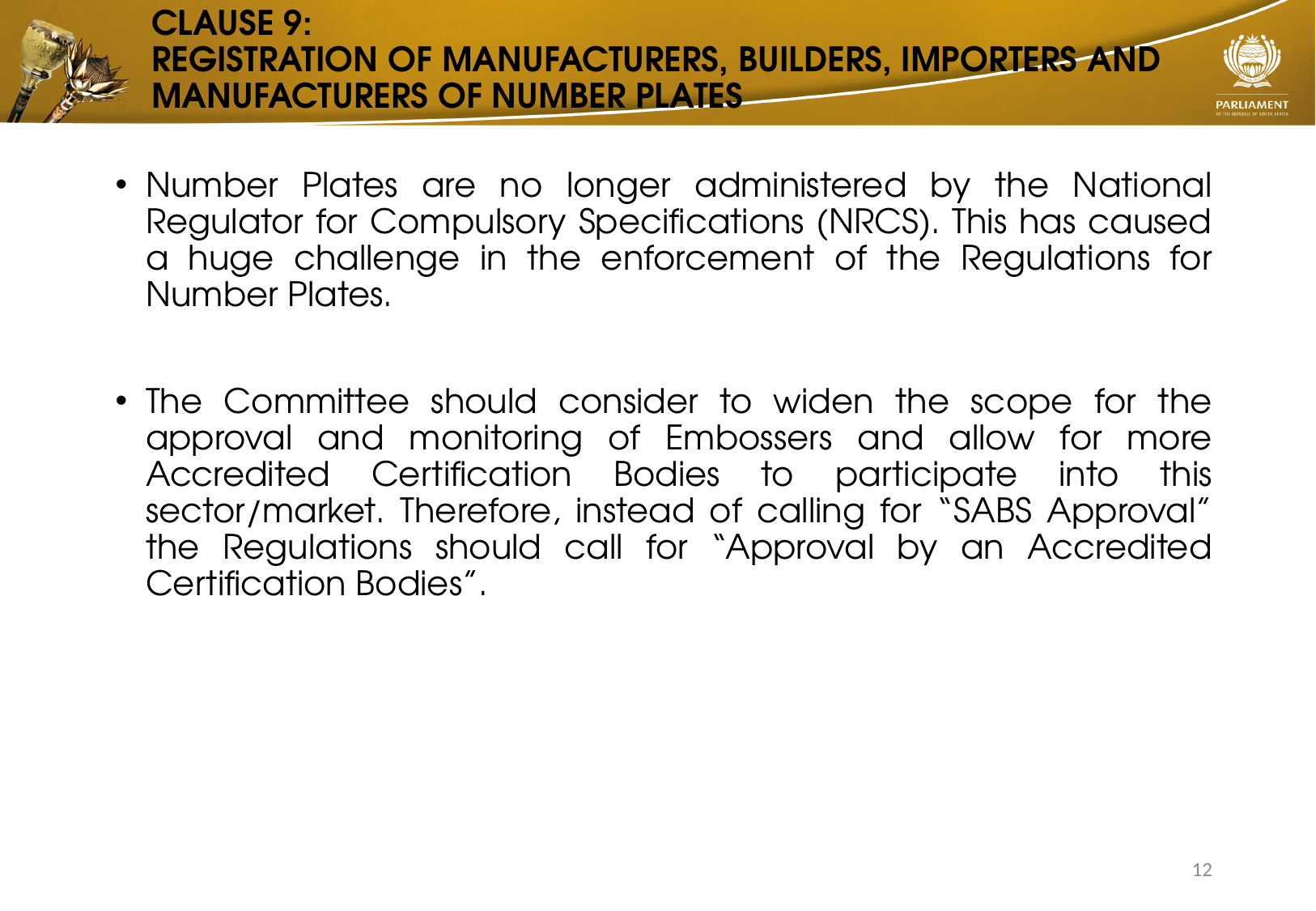

# Clause 9: Registration of manufacturers, builders, importers and manufacturers of number plates
Number Plates are no longer administered by the National Regulator for Compulsory Specifications (NRCS). This has caused a huge challenge in the enforcement of the Regulations for Number Plates.

The Committee should consider to widen the scope for the approval and monitoring of Embossers and allow for more Accredited Certification Bodies to participate into this sector/market. Therefore, instead of calling for “SABS Approval” the Regulations should call for “Approval by an Accredited Certification Bodies”.
12